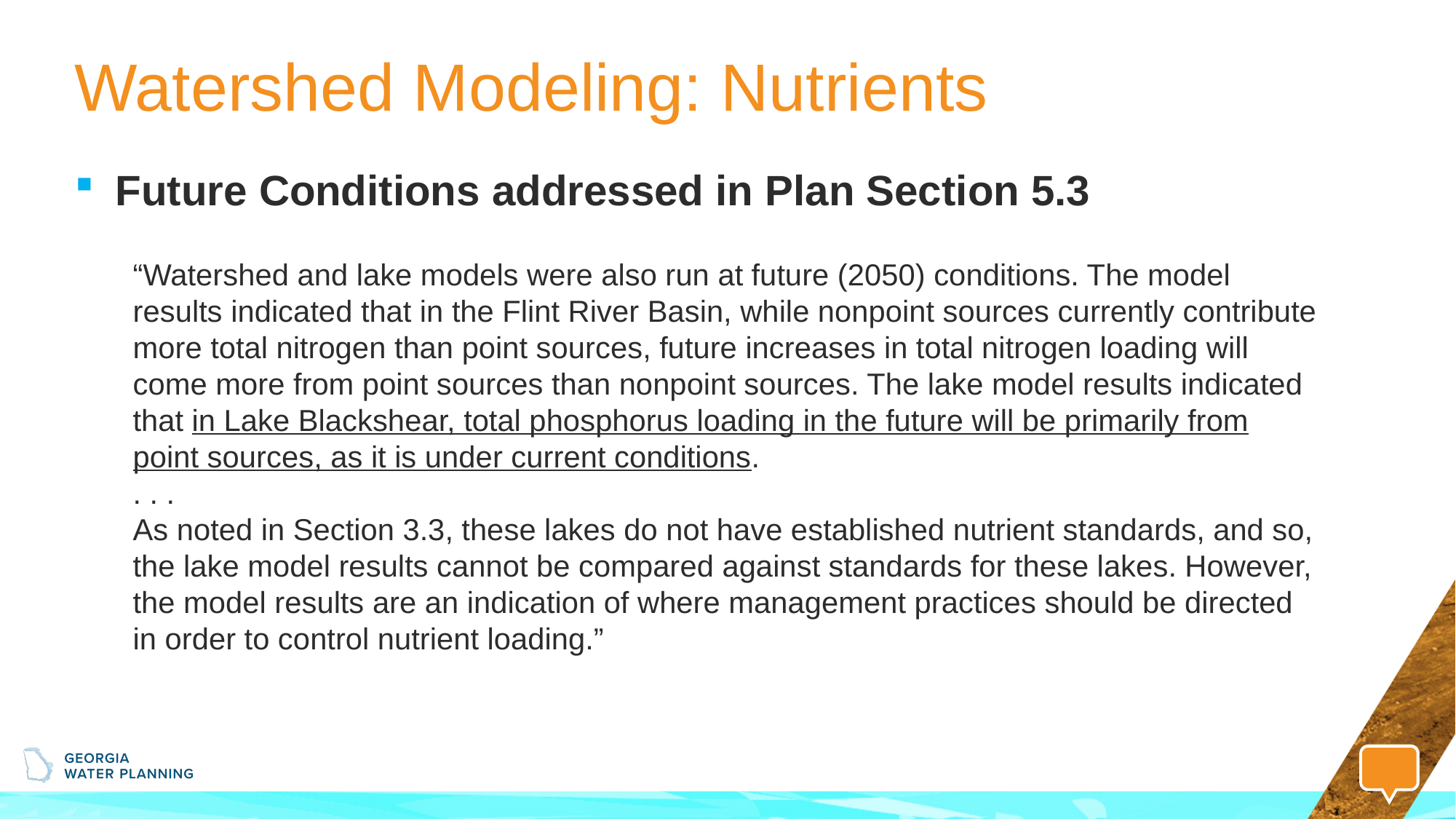

# Watershed Modeling: Nutrients
Future Conditions addressed in Plan Section 5.3

“Watershed and lake models were also run at future (2050) conditions. The model results indicated that in the Flint River Basin, while nonpoint sources currently contribute more total nitrogen than point sources, future increases in total nitrogen loading will come more from point sources than nonpoint sources. The lake model results indicated that in Lake Blackshear, total phosphorus loading in the future will be primarily from point sources, as it is under current conditions.
. . .
As noted in Section 3.3, these lakes do not have established nutrient standards, and so, the lake model results cannot be compared against standards for these lakes. However, the model results are an indication of where management practices should be directed in order to control nutrient loading.”